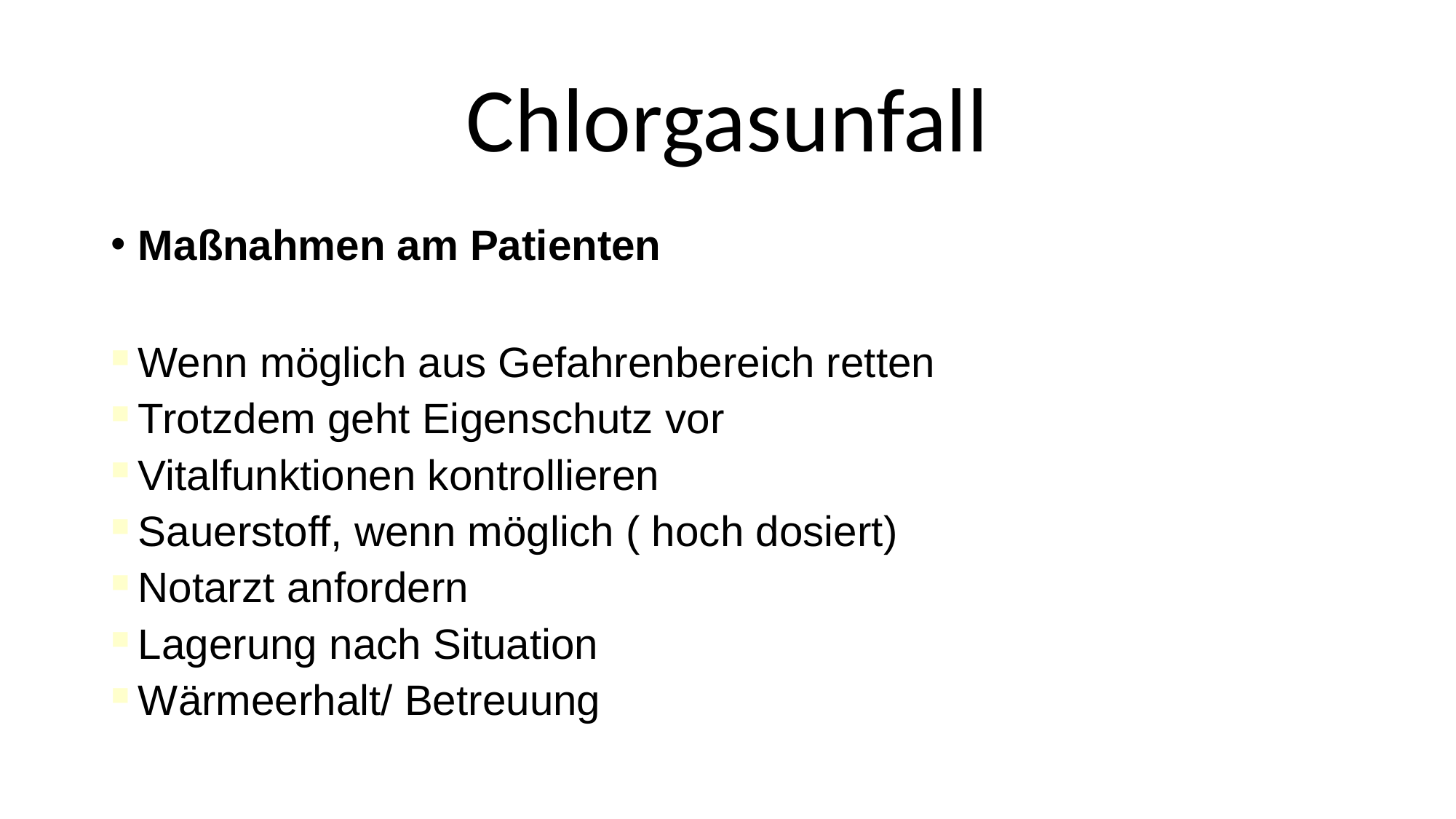

Chlorgasunfall
Maßnahmen am Patienten

Wenn möglich aus Gefahrenbereich retten
Trotzdem geht Eigenschutz vor
Vitalfunktionen kontrollieren
Sauerstoff, wenn möglich ( hoch dosiert)
Notarzt anfordern
Lagerung nach Situation
Wärmeerhalt/ Betreuung